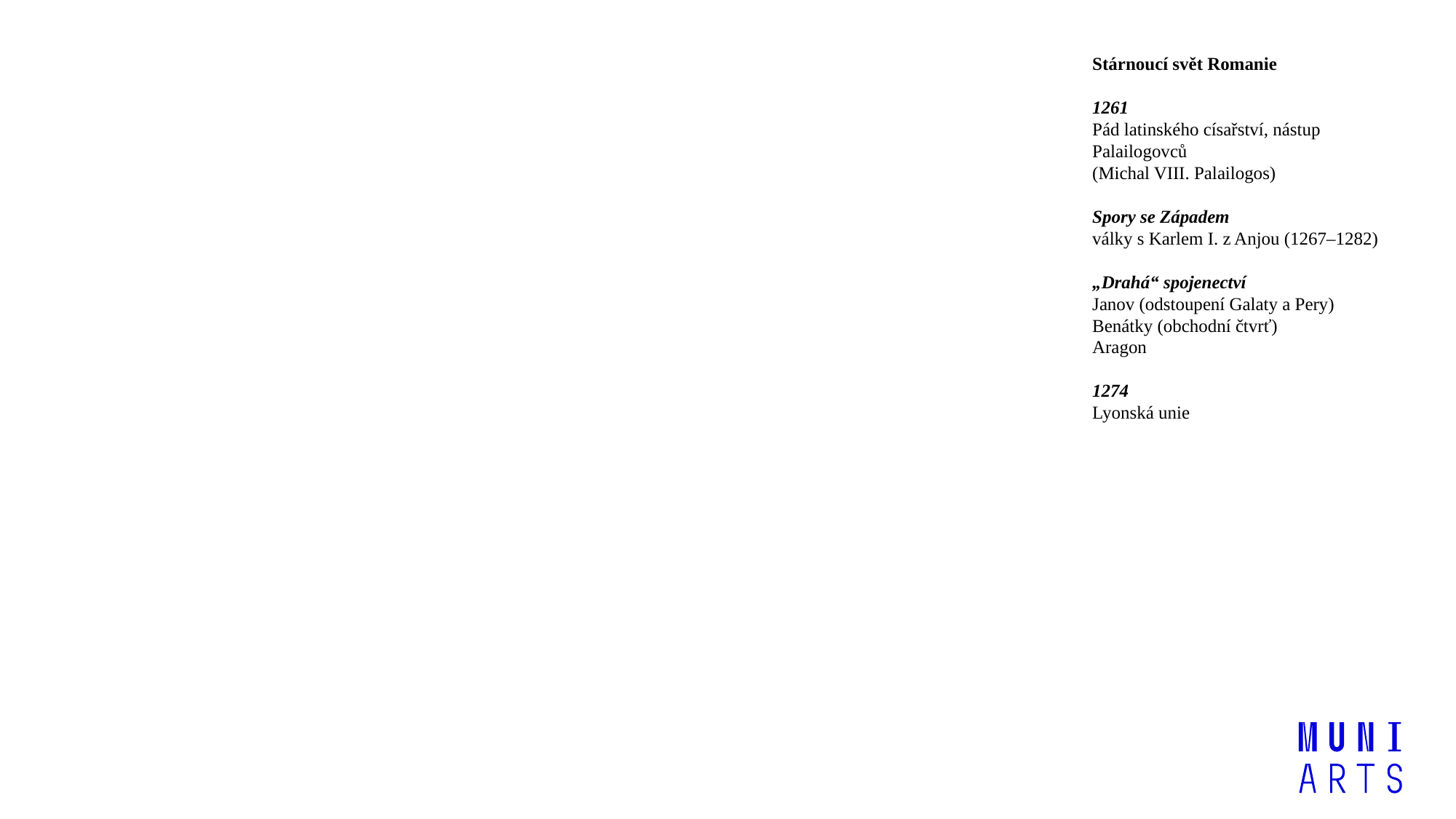

Stárnoucí svět Romanie

1261
Pád latinského císařství, nástup Palailogovců
(Michal VIII. Palailogos)

Spory se Západem
války s Karlem I. z Anjou (1267–1282)

„Drahá“ spojenectví
Janov (odstoupení Galaty a Pery)
Benátky (obchodní čtvrť)
Aragon

1274
Lyonská unie